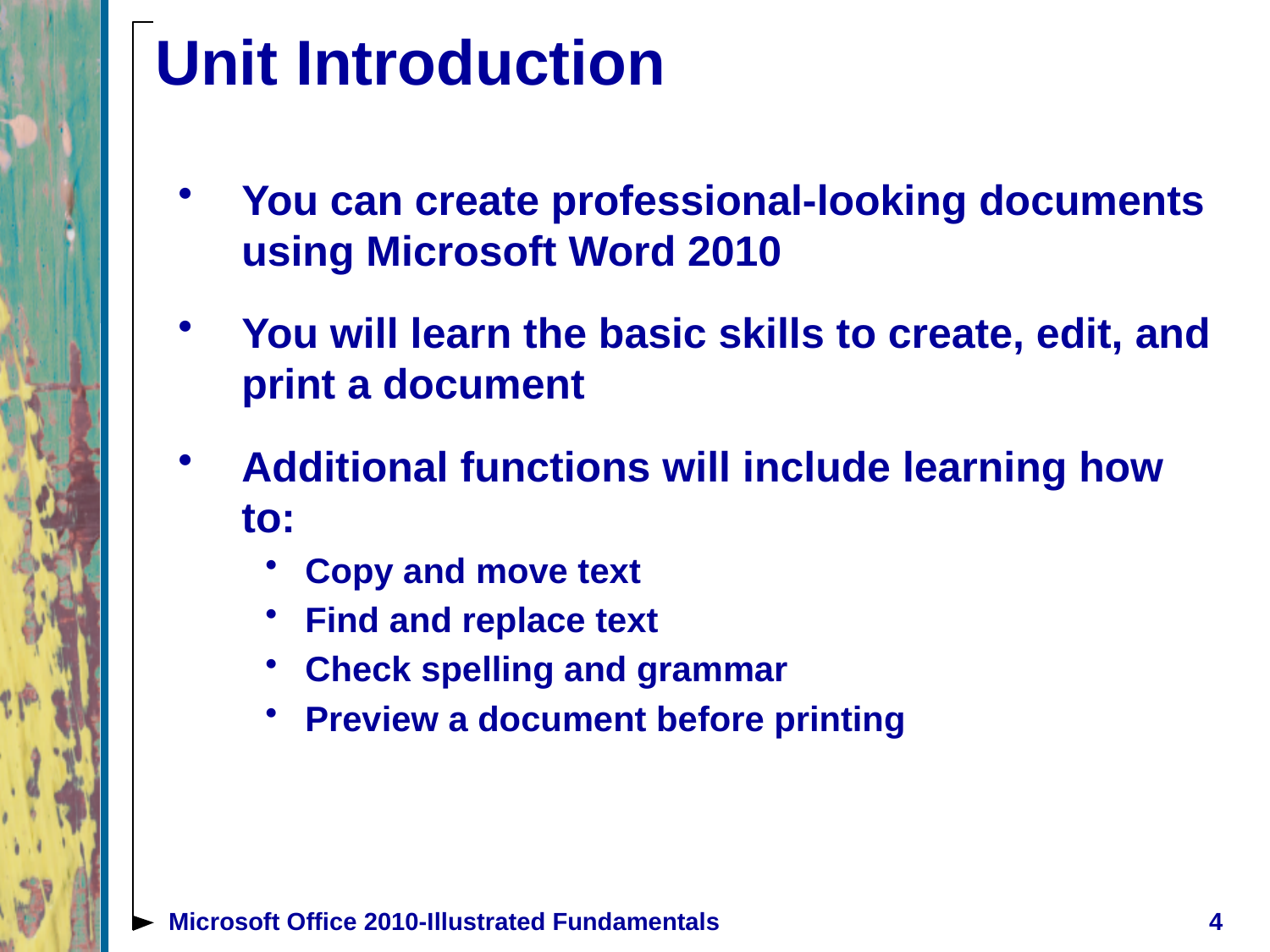

# Unit Introduction
You can create professional-looking documents using Microsoft Word 2010
You will learn the basic skills to create, edit, and print a document
Additional functions will include learning how to:
Copy and move text
Find and replace text
Check spelling and grammar
Preview a document before printing
Microsoft Office 2010-Illustrated Fundamentals
4